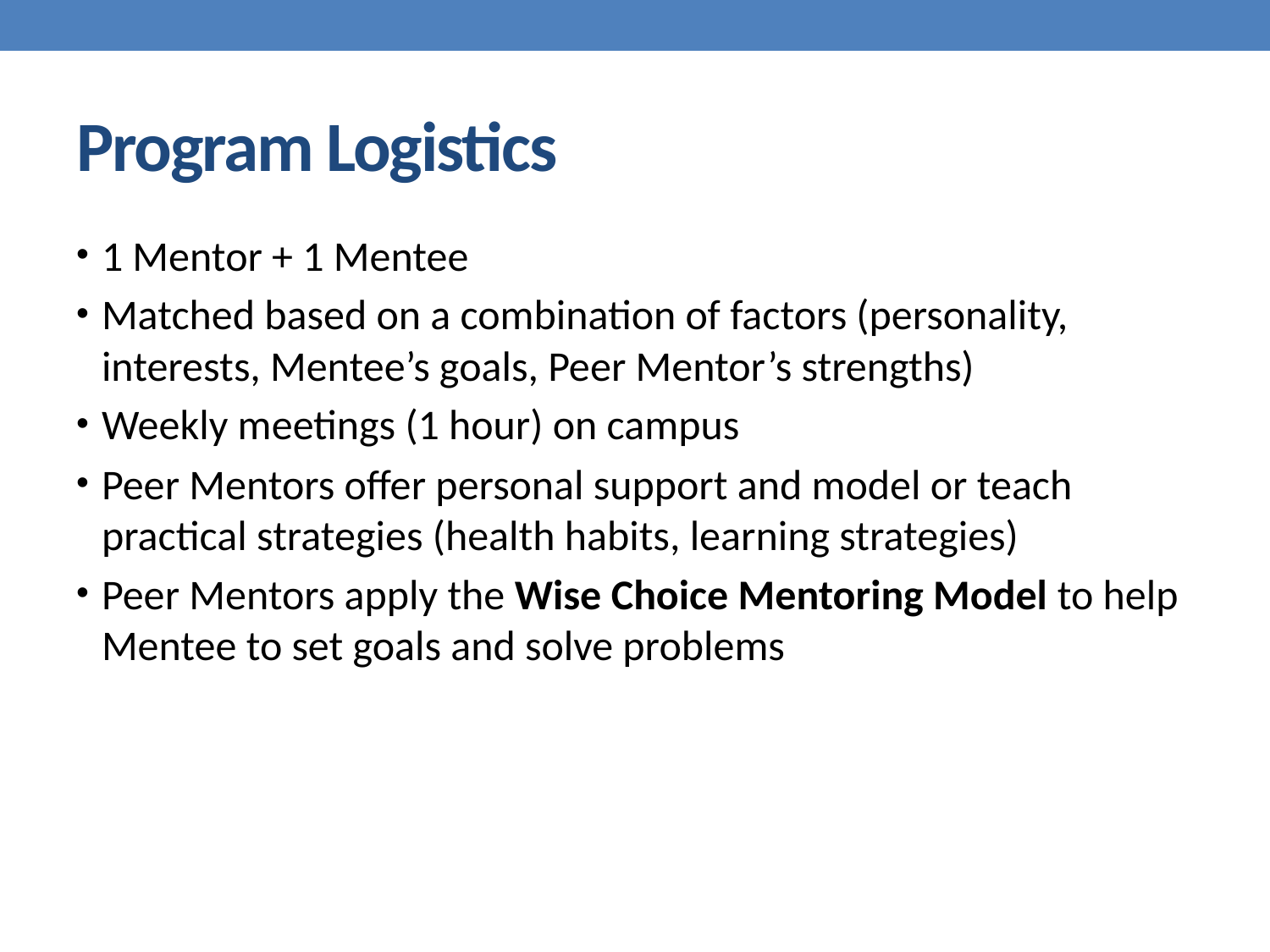

# Program Logistics
1 Mentor + 1 Mentee
Matched based on a combination of factors (personality, interests, Mentee’s goals, Peer Mentor’s strengths)
Weekly meetings (1 hour) on campus
Peer Mentors offer personal support and model or teach practical strategies (health habits, learning strategies)
Peer Mentors apply the Wise Choice Mentoring Model to help Mentee to set goals and solve problems